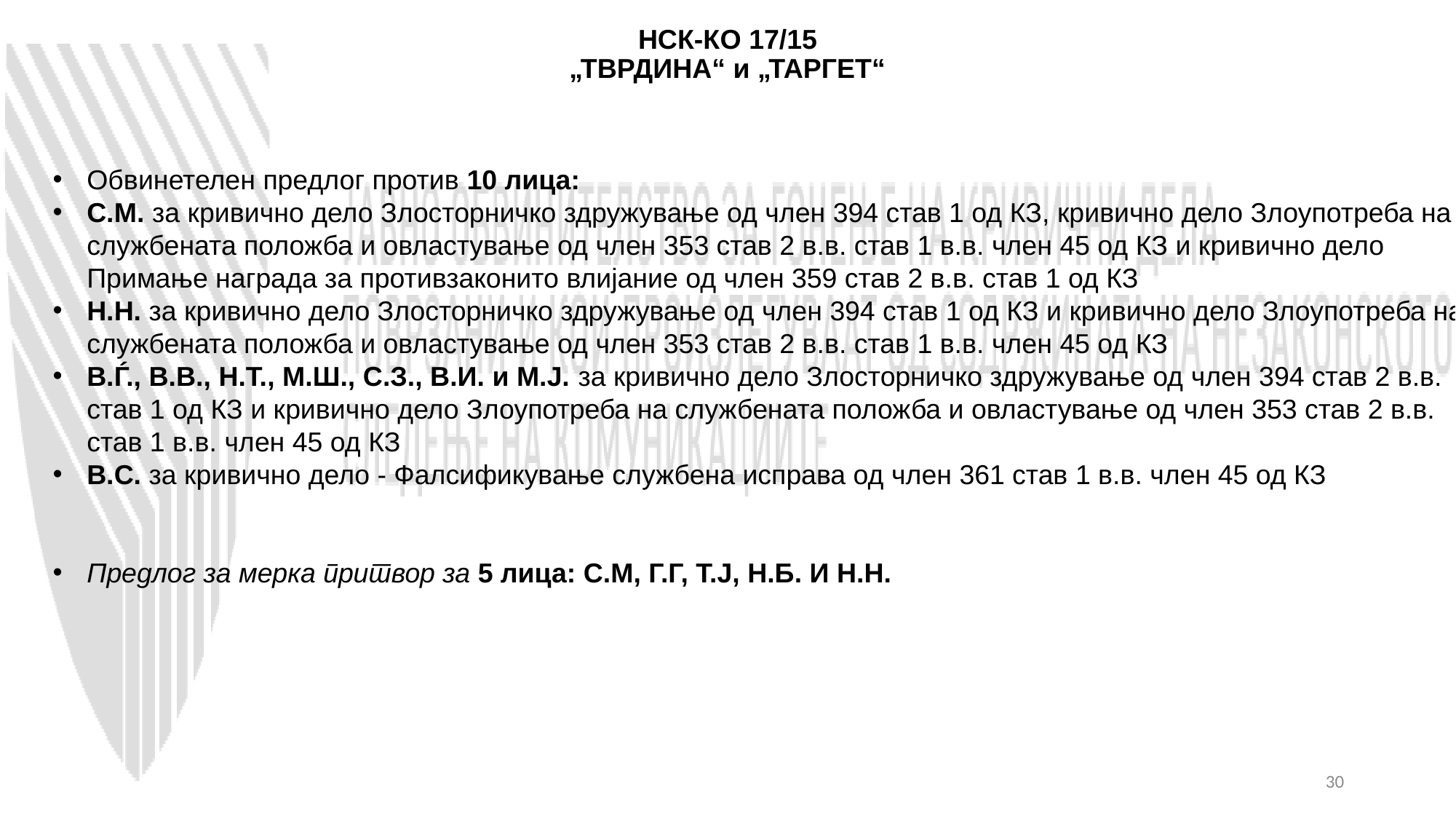

# НСК-КО 17/15 „ТВРДИНА“ и „ТАРГЕТ“
Обвинетелен предлог против 10 лица:
С.М. за кривично дело Злосторничко здружување од член 394 став 1 од КЗ, кривично дело Злоупотреба на службената положба и овластување од член 353 став 2 в.в. став 1 в.в. член 45 од КЗ и кривично дело Примање награда за противзаконито влијание од член 359 став 2 в.в. став 1 од КЗ
Н.Н. за кривично дело Злосторничко здружување од член 394 став 1 од КЗ и кривично дело Злоупотреба на службената положба и овластување од член 353 став 2 в.в. став 1 в.в. член 45 од КЗ
В.Ѓ., В.В., Н.Т., М.Ш., С.З., В.И. и М.Ј. за кривично дело Злосторничко здружување од член 394 став 2 в.в. став 1 од КЗ и кривично дело Злоупотреба на службената положба и овластување од член 353 став 2 в.в. став 1 в.в. член 45 од КЗ
В.С. за кривичнo делo - Фалсификување службена исправа од член 361 став 1 в.в. член 45 од КЗ

Предлог за мерка притвор за 5 лица: С.М, Г.Г, Т.Ј, Н.Б. И Н.Н.

30